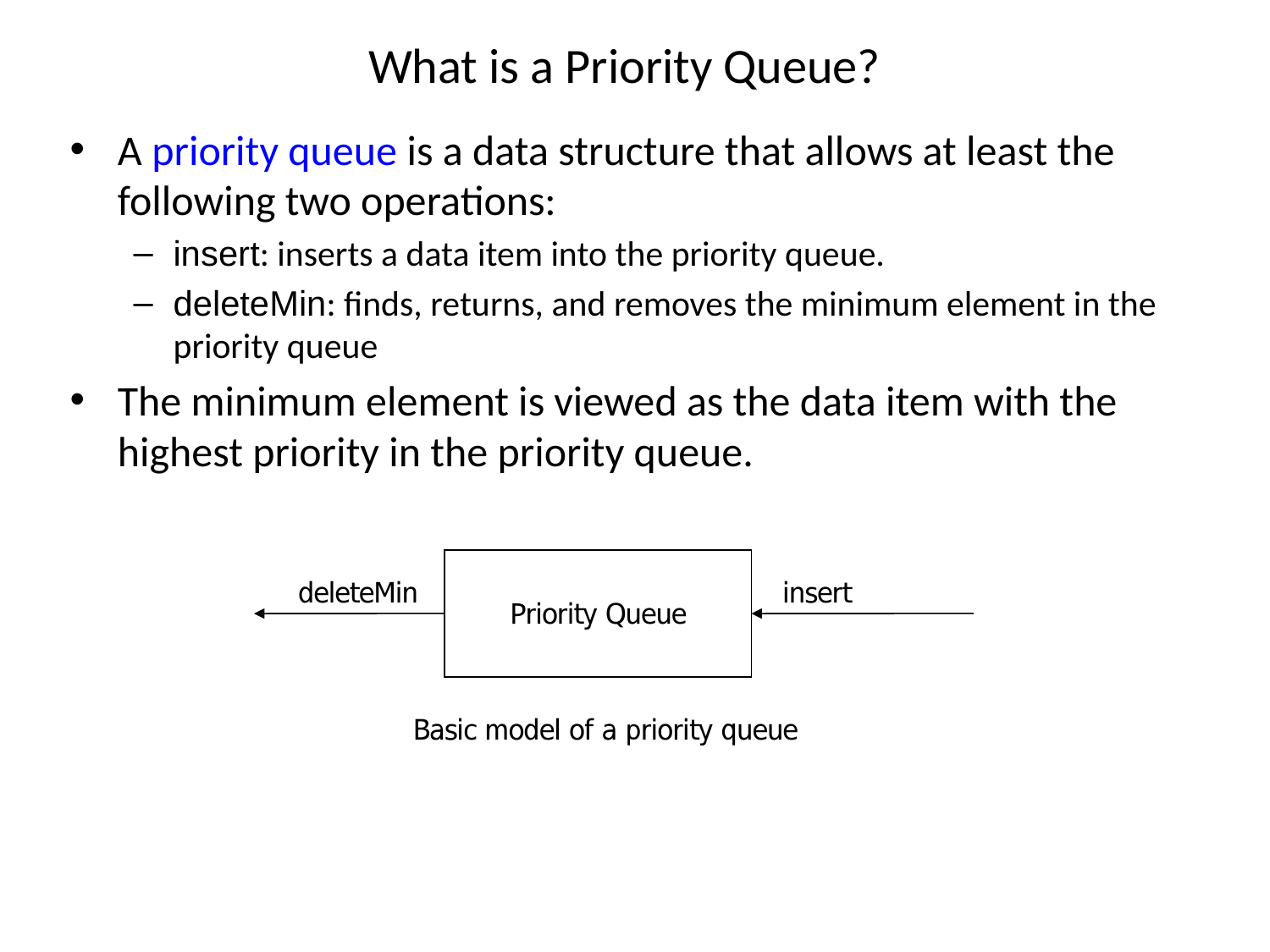

# What is a Priority Queue?
A priority queue is a data structure that allows at least the following two operations:
insert: inserts a data item into the priority queue.
deleteMin: finds, returns, and removes the minimum element in the priority queue
The minimum element is viewed as the data item with the highest priority in the priority queue.

deleteMin
insert
Priority Queue

Basic model of a priority queue